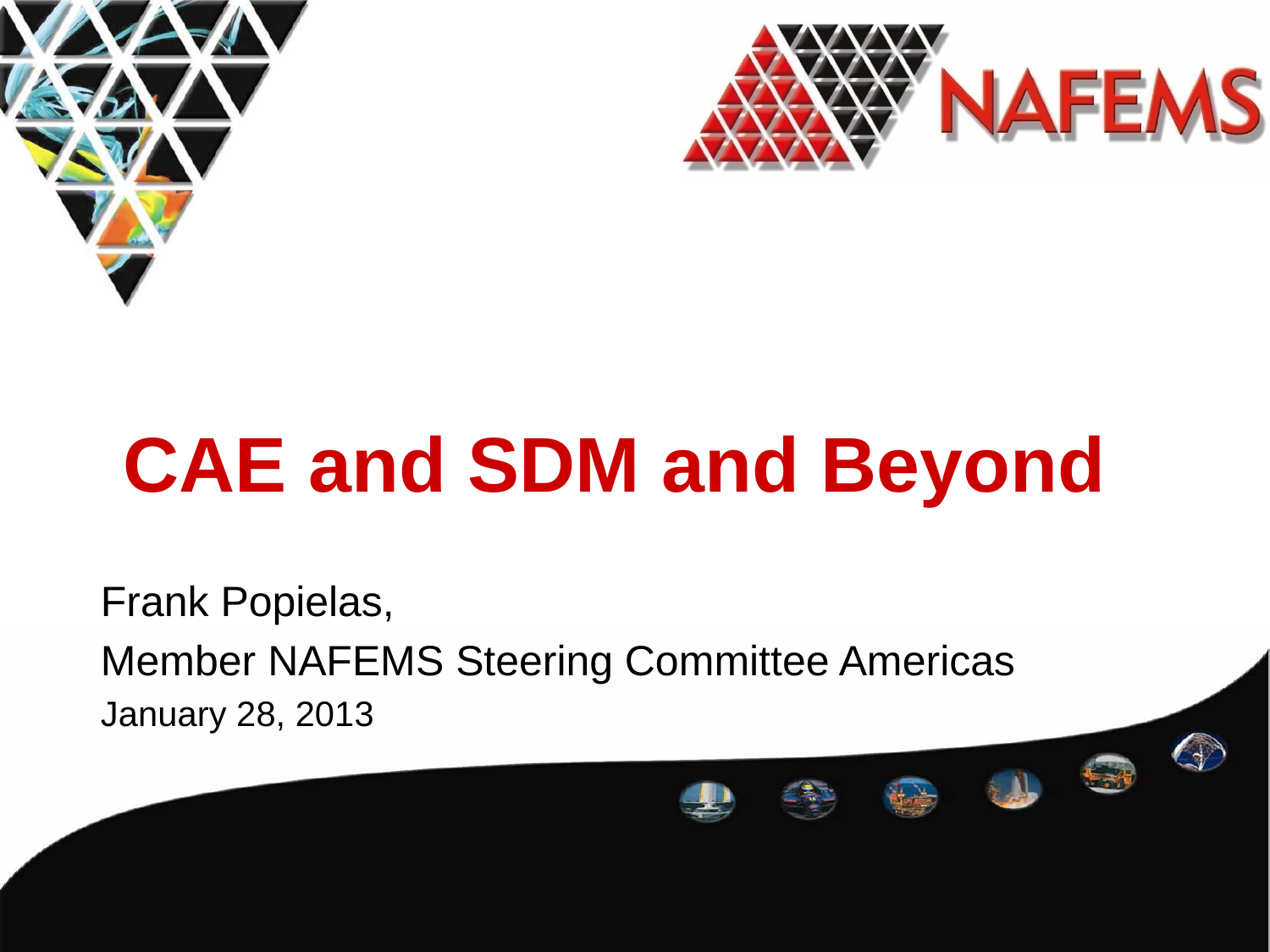

CAE and SDM and Beyond
Frank Popielas,
Member NAFEMS Steering Committee Americas
January 28, 2013